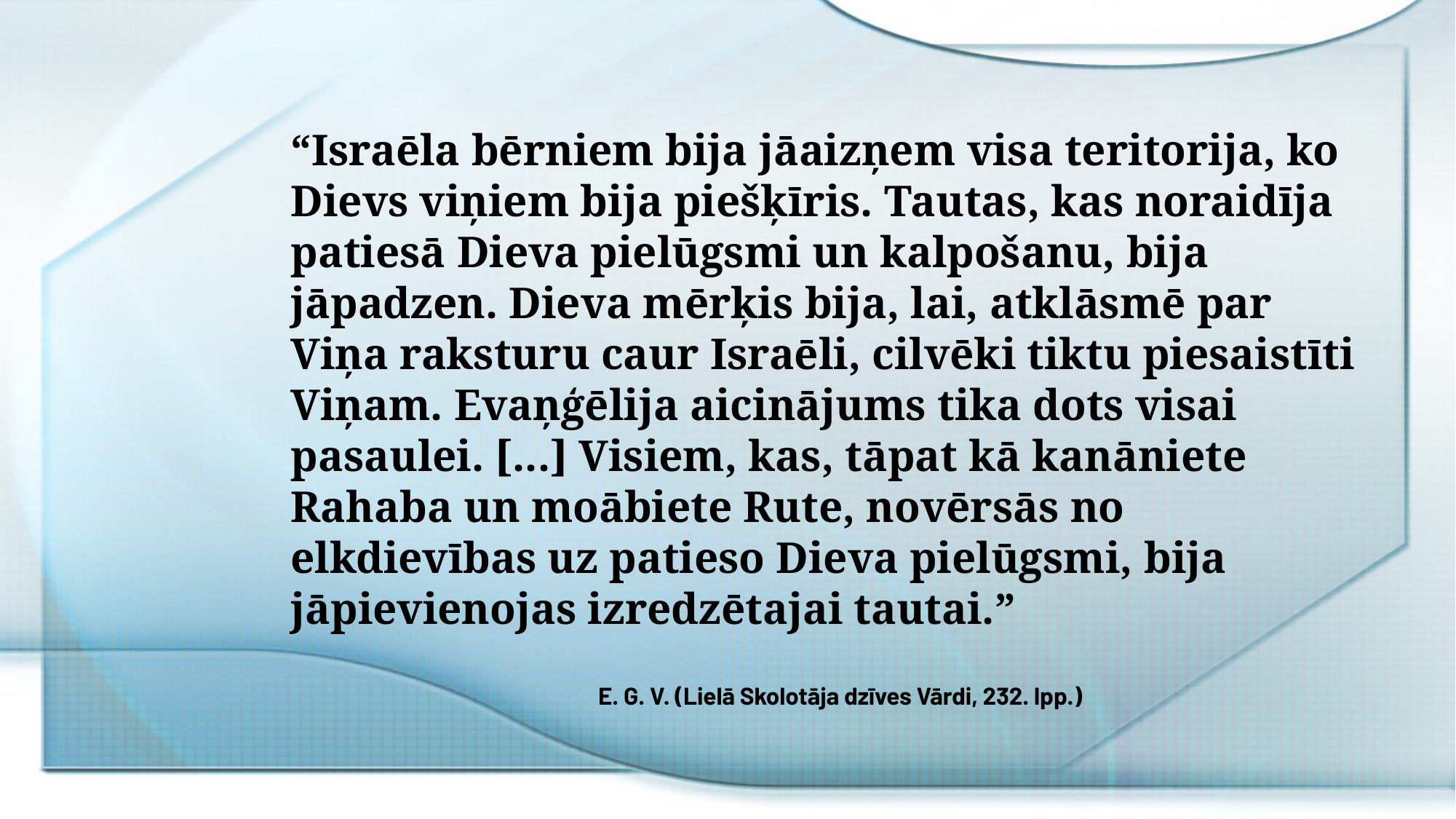

“Israēla bērniem bija jāaizņem visa teritorija, ko Dievs viņiem bija piešķīris. Tautas, kas noraidīja patiesā Dieva pielūgsmi un kalpošanu, bija jāpadzen. Dieva mērķis bija, lai, atklāsmē par Viņa raksturu caur Israēli, cilvēki tiktu piesaistīti Viņam. Evaņģēlija aicinājums tika dots visai pasaulei. [...] Visiem, kas, tāpat kā kanāniete Rahaba un moābiete Rute, novērsās no elkdievības uz patieso Dieva pielūgsmi, bija jāpievienojas izredzētajai tautai.”
E. G. V. (Lielā Skolotāja dzīves Vārdi, 232. lpp.)